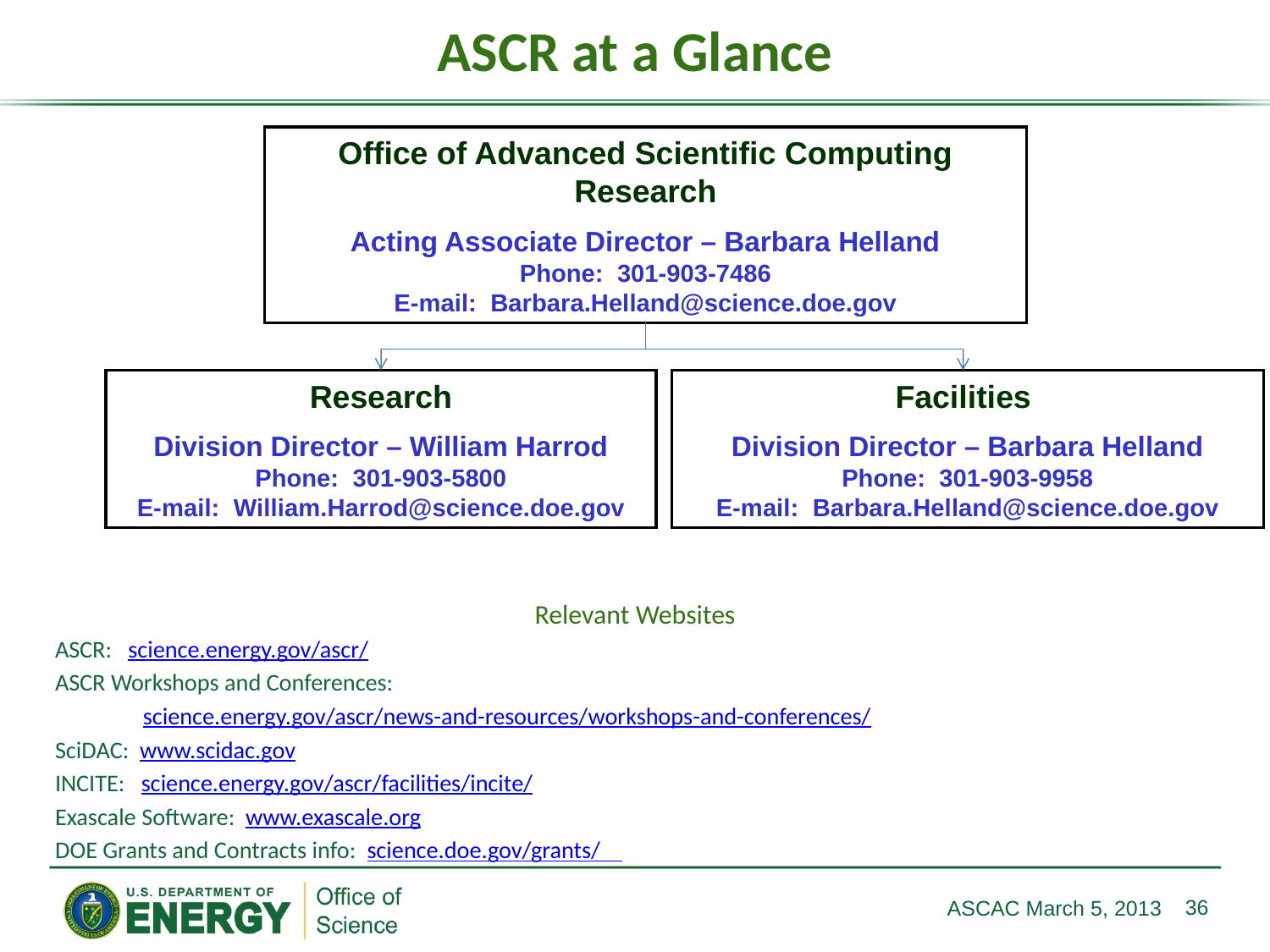

# ASCR at a Glance
Office of Advanced Scientific Computing Research
Acting Associate Director – Barbara Helland
Phone:  301-903-7486
E-mail:  Barbara.Helland@science.doe.gov
Research
Division Director – William Harrod
Phone:  301-903-5800
E-mail:  William.Harrod@science.doe.gov
Facilities
Division Director – Barbara Helland
Phone:  301-903-9958
E-mail:  Barbara.Helland@science.doe.gov
Relevant Websites
ASCR:   science.energy.gov/ascr/
ASCR Workshops and Conferences:
                science.energy.gov/ascr/news-and-resources/workshops-and-conferences/
SciDAC:  www.scidac.gov
INCITE:   science.energy.gov/ascr/facilities/incite/
Exascale Software:  www.exascale.org
DOE Grants and Contracts info:  science.doe.gov/grants/

36
ASCAC March 5, 2013